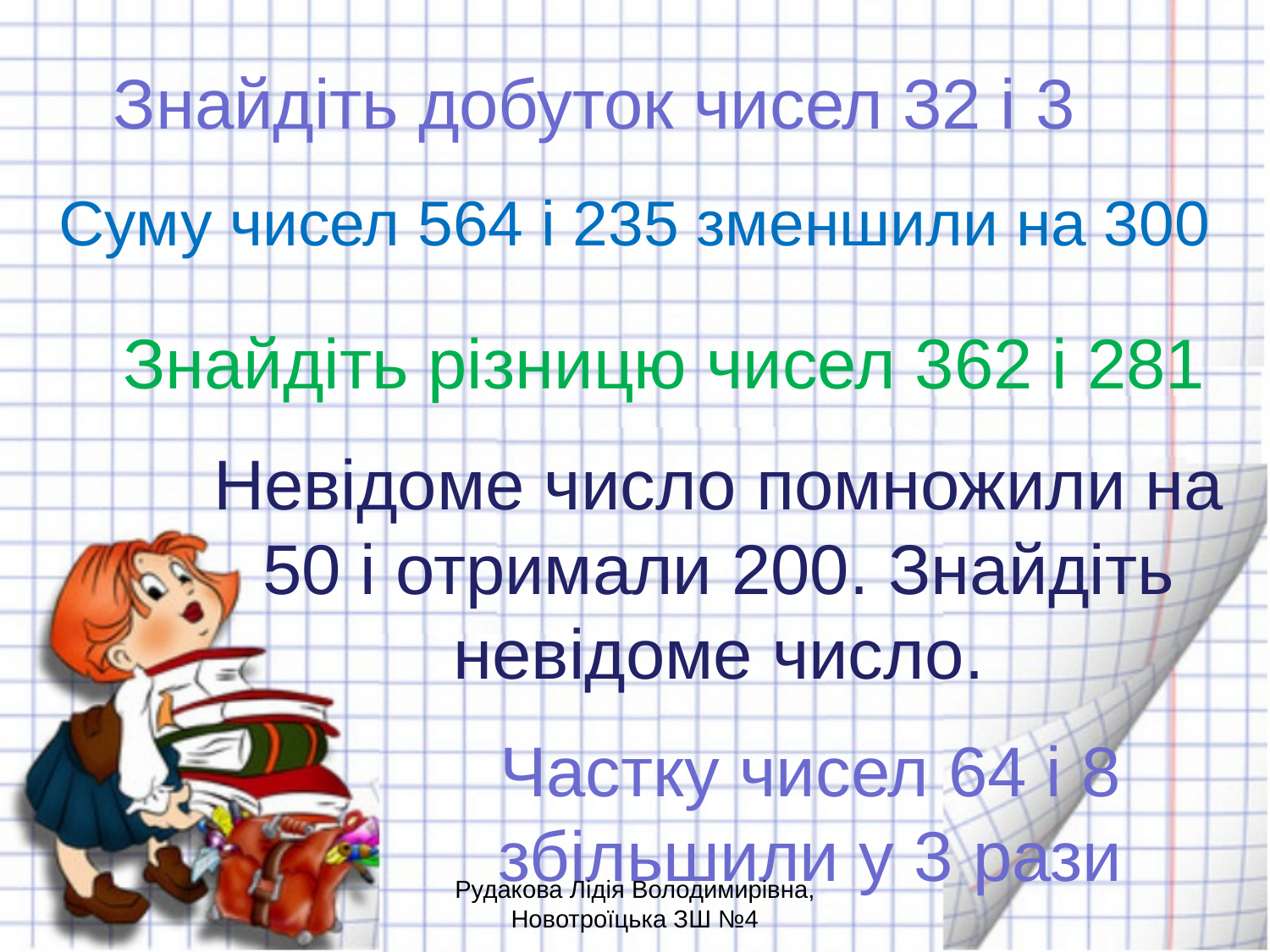

# Знайдіть добуток чисел 32 і 3
Суму чисел 564 і 235 зменшили на 300
Знайдіть різницю чисел 362 і 281
Невідоме число помножили на 50 і отримали 200. Знайдіть невідоме число.
Частку чисел 64 і 8 збільшили у 3 рази
Рудакова Лідія Володимирівна, Новотроїцька ЗШ №4